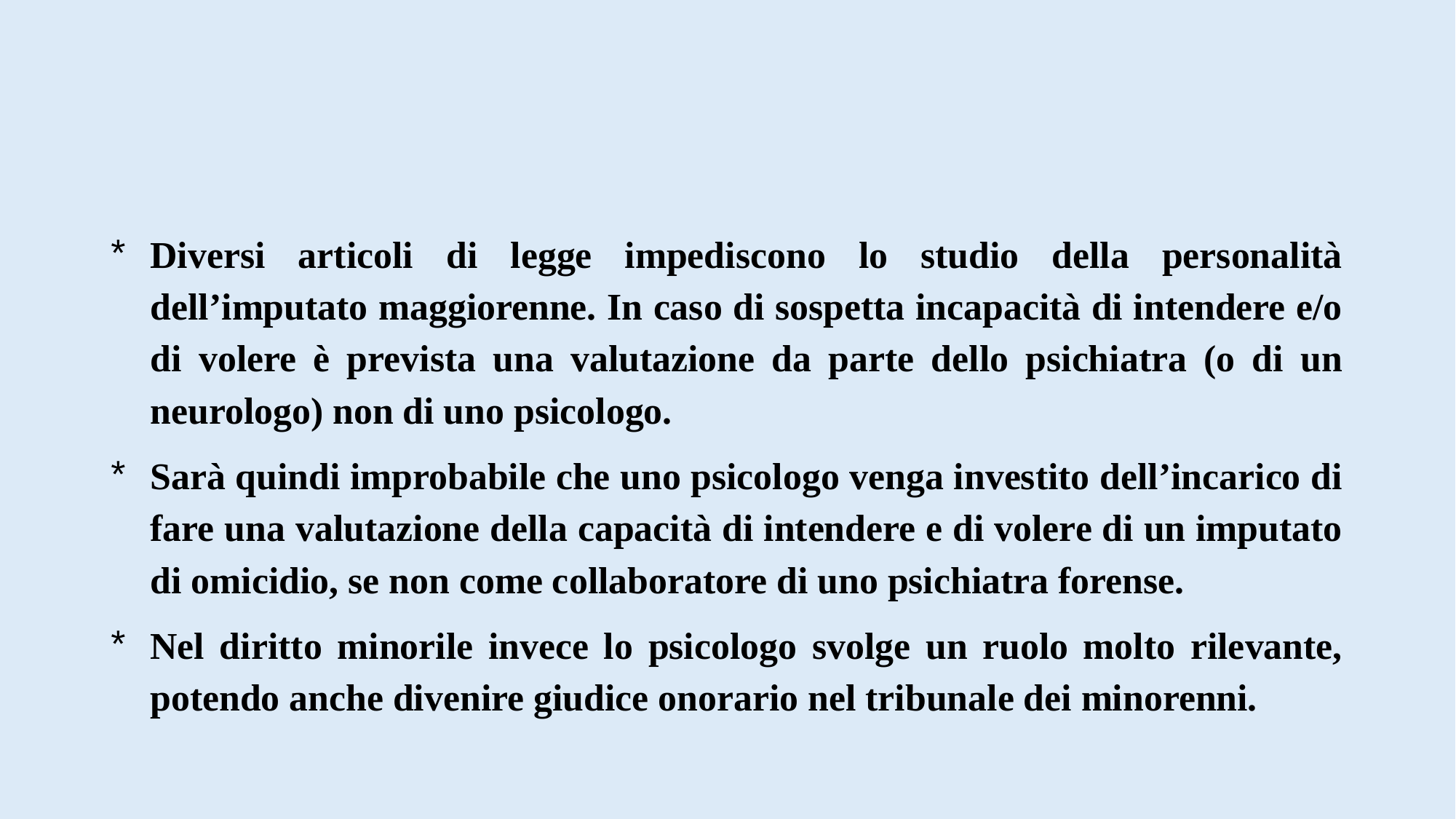

#
Diversi articoli di legge impediscono lo studio della personalità dell’imputato maggiorenne. In caso di sospetta incapacità di intendere e/o di volere è prevista una valutazione da parte dello psichiatra (o di un neurologo) non di uno psicologo.
Sarà quindi improbabile che uno psicologo venga investito dell’incarico di fare una valutazione della capacità di intendere e di volere di un imputato di omicidio, se non come collaboratore di uno psichiatra forense.
Nel diritto minorile invece lo psicologo svolge un ruolo molto rilevante, potendo anche divenire giudice onorario nel tribunale dei minorenni.